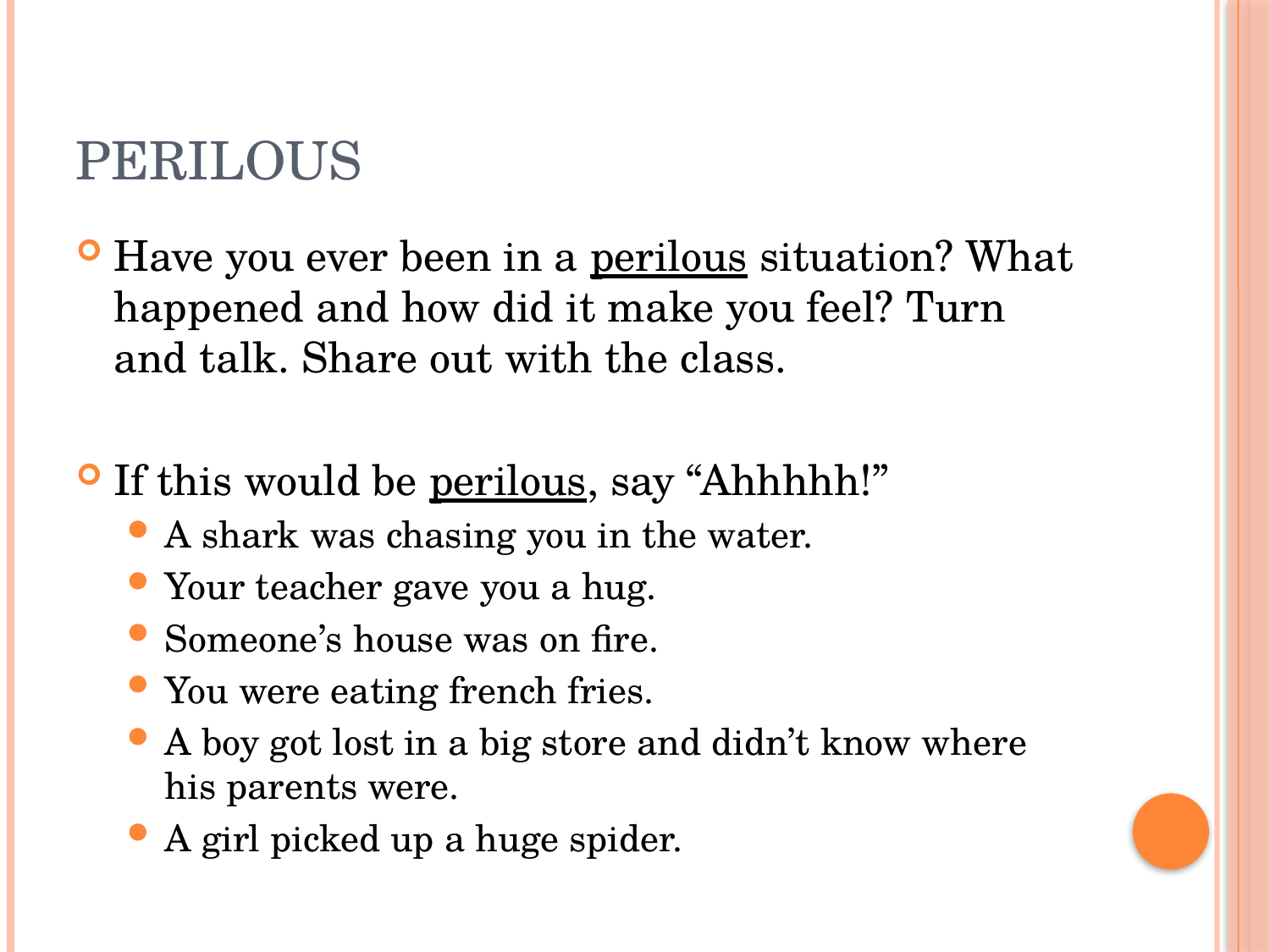

# perilous
Have you ever been in a perilous situation? What happened and how did it make you feel? Turn and talk. Share out with the class.

If this would be perilous, say “Ahhhhh!”
A shark was chasing you in the water.
Your teacher gave you a hug.
Someone’s house was on fire.
You were eating french fries.
A boy got lost in a big store and didn’t know where his parents were.
A girl picked up a huge spider.